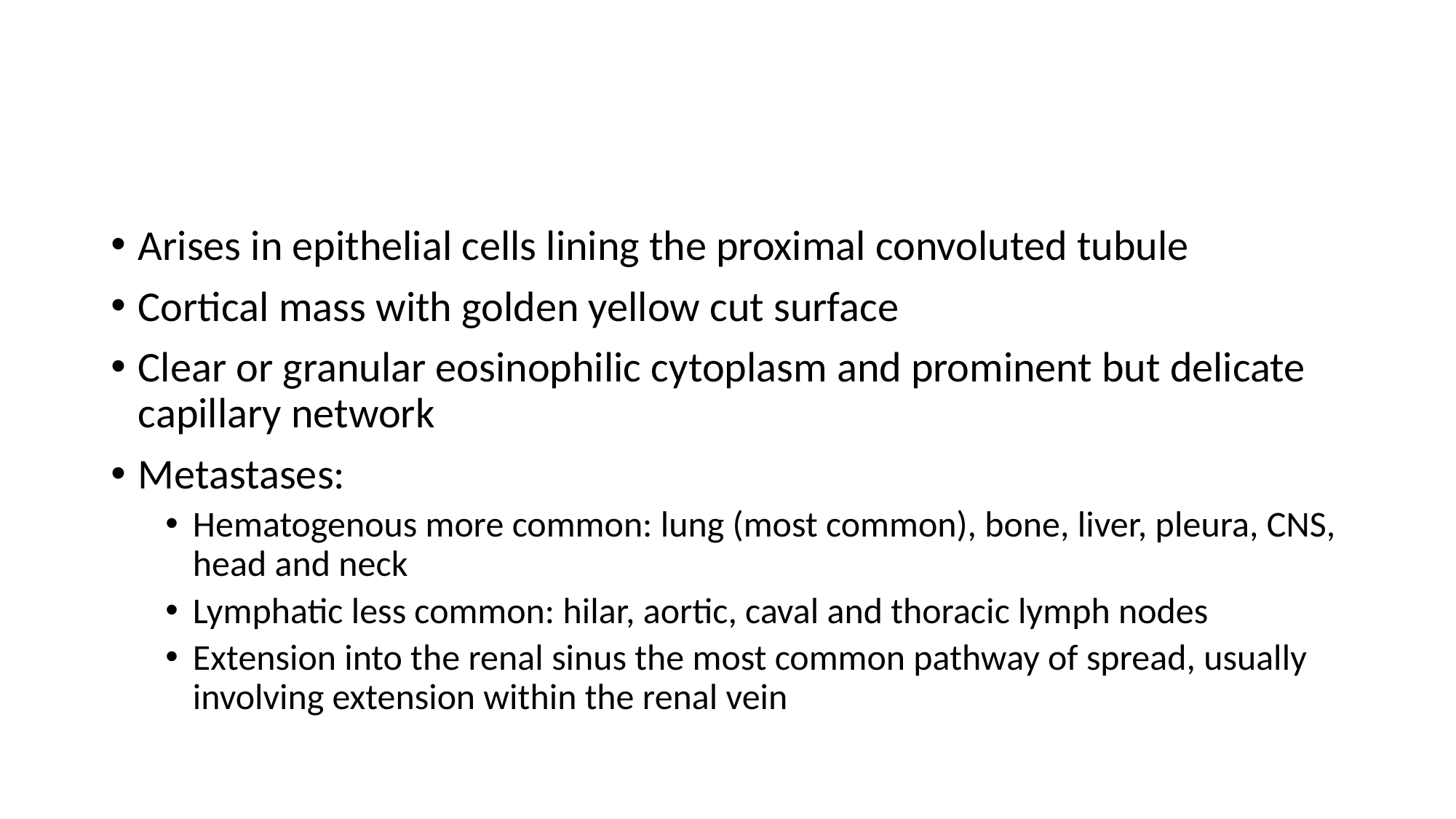

#
Arises in epithelial cells lining the proximal convoluted tubule
Cortical mass with golden yellow cut surface
Clear or granular eosinophilic cytoplasm and prominent but delicate capillary network
Metastases:
Hematogenous more common: lung (most common), bone, liver, pleura, CNS, head and neck
Lymphatic less common: hilar, aortic, caval and thoracic lymph nodes
Extension into the renal sinus the most common pathway of spread, usually involving extension within the renal vein